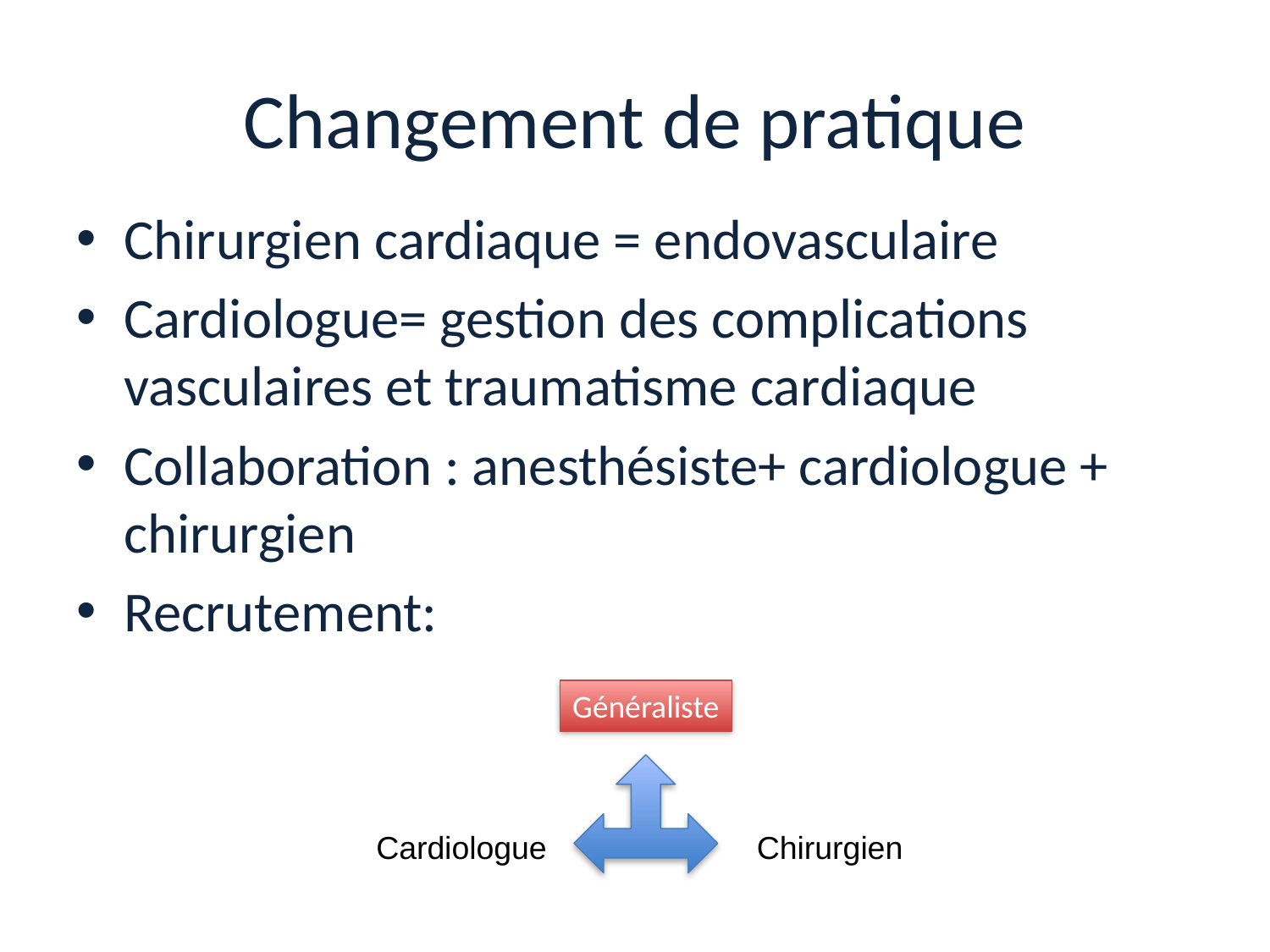

# Changement de pratique
Chirurgien cardiaque = endovasculaire
Cardiologue= gestion des complications vasculaires et traumatisme cardiaque
Collaboration : anesthésiste+ cardiologue + chirurgien
Recrutement:
Généraliste

Cardiologue
Chirurgien